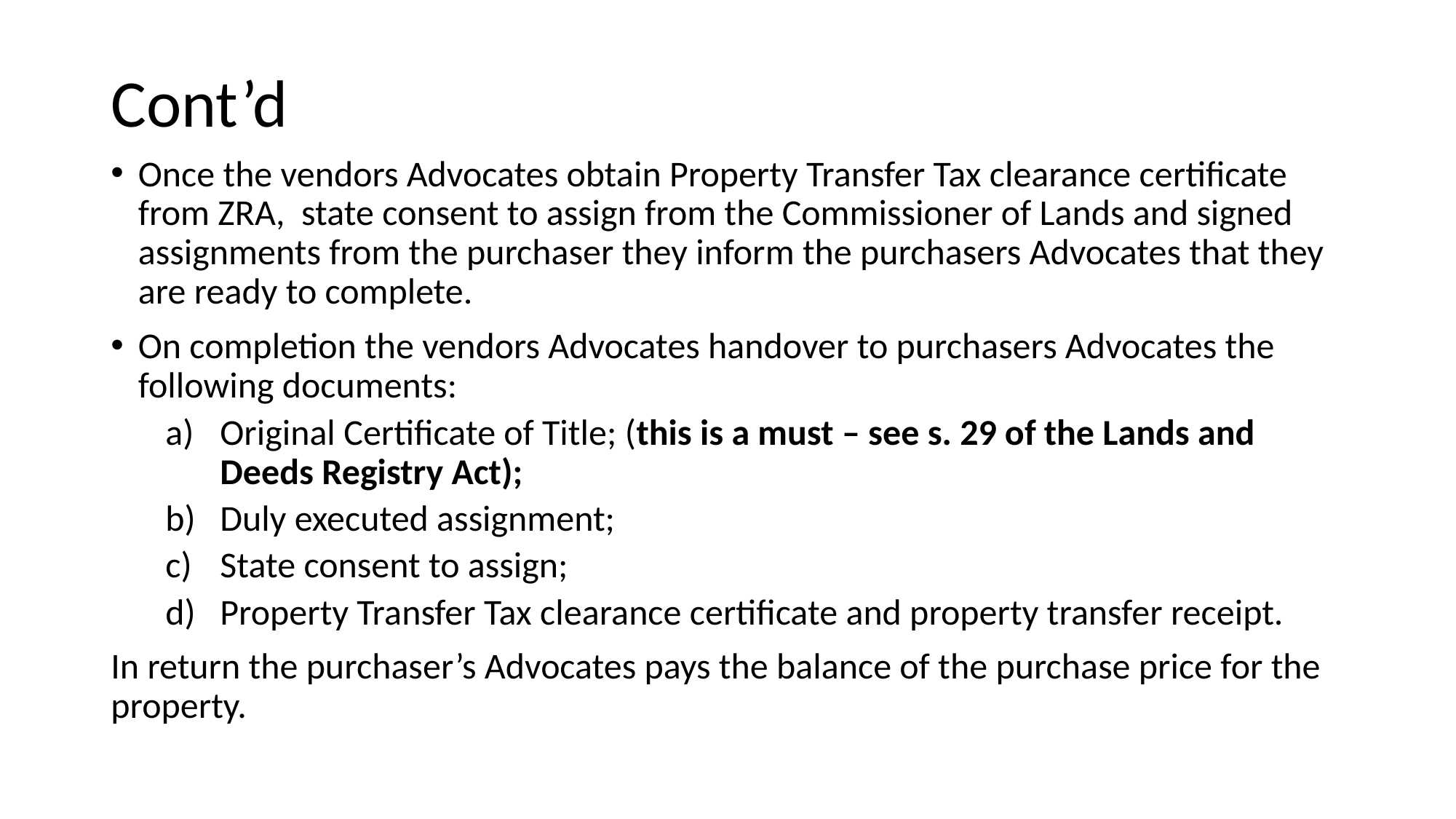

# Cont’d
Once the vendors Advocates obtain Property Transfer Tax clearance certificate from ZRA,  state consent to assign from the Commissioner of Lands and signed assignments from the purchaser they inform the purchasers Advocates that they are ready to complete.
On completion the vendors Advocates handover to purchasers Advocates the following documents:
Original Certificate of Title; (this is a must – see s. 29 of the Lands and Deeds Registry Act);
Duly executed assignment;
State consent to assign;
Property Transfer Tax clearance certificate and property transfer receipt.
In return the purchaser’s Advocates pays the balance of the purchase price for the property.